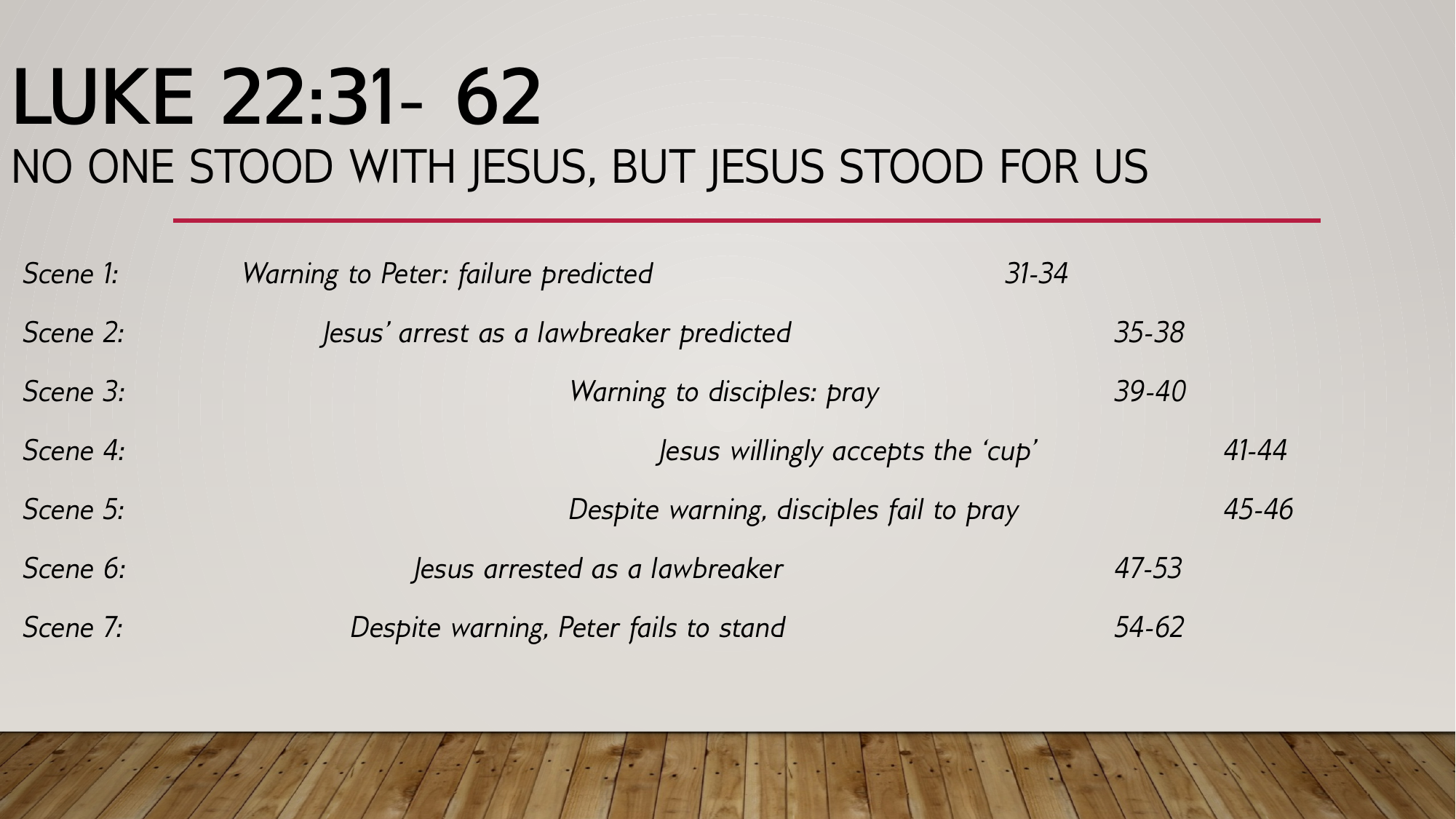

# Luke 22:31- 62 No one stood with Jesus, but Jesus stood for us
Scene 1: 		Warning to Peter: failure predicted				31-34
Scene 2:		         Jesus’ arrest as a lawbreaker predicted			35-38
Scene 3: 				Warning to disciples: pray			39-40
Scene 4: 				          Jesus willingly accepts the ‘cup’		41-44
Scene 5: 				Despite warning, disciples fail to pray		45-46
Scene 6: 		       Jesus arrested as a lawbreaker				47-53
Scene 7: 		Despite warning, Peter fails to stand				54-62